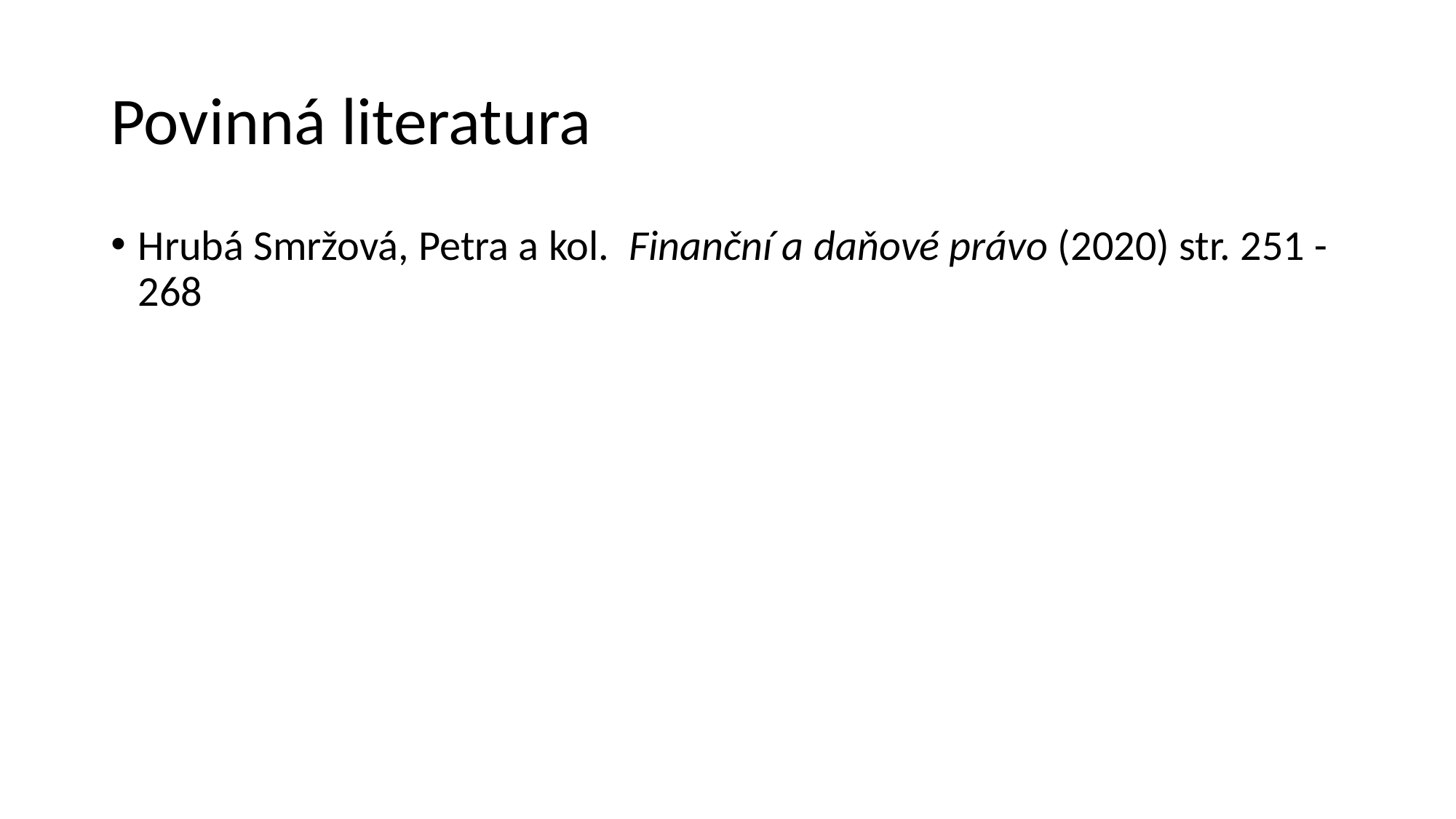

# Povinná literatura
Hrubá Smržová, Petra a kol.  Finanční a daňové právo (2020) str. 251 - 268